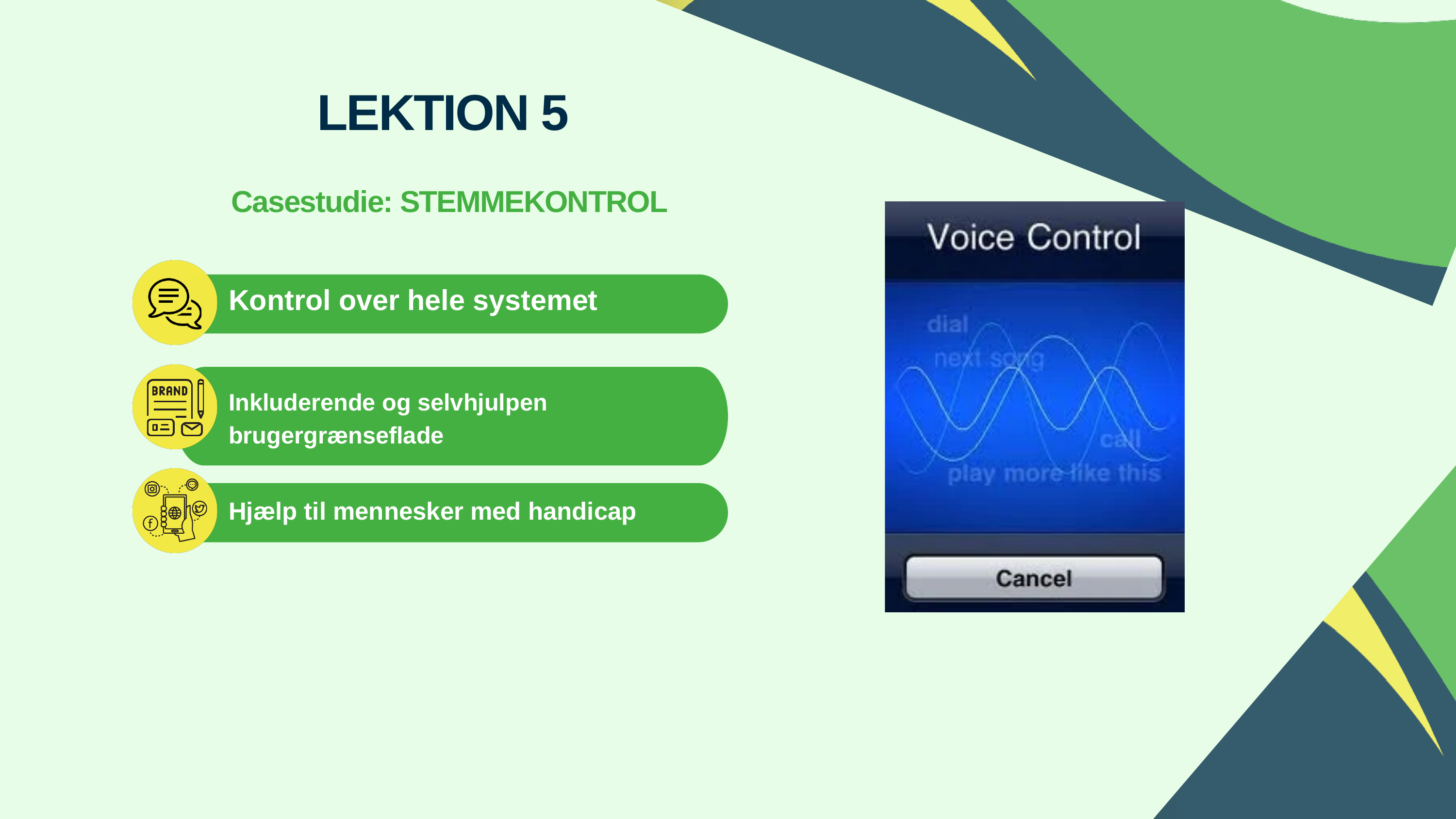

LEKTION 5
Casestudie: STEMMEKONTROL

Kontrol over hele systemet

Inkluderende og selvhjulpen brugergrænseflade

Hjælp til mennesker med handicap